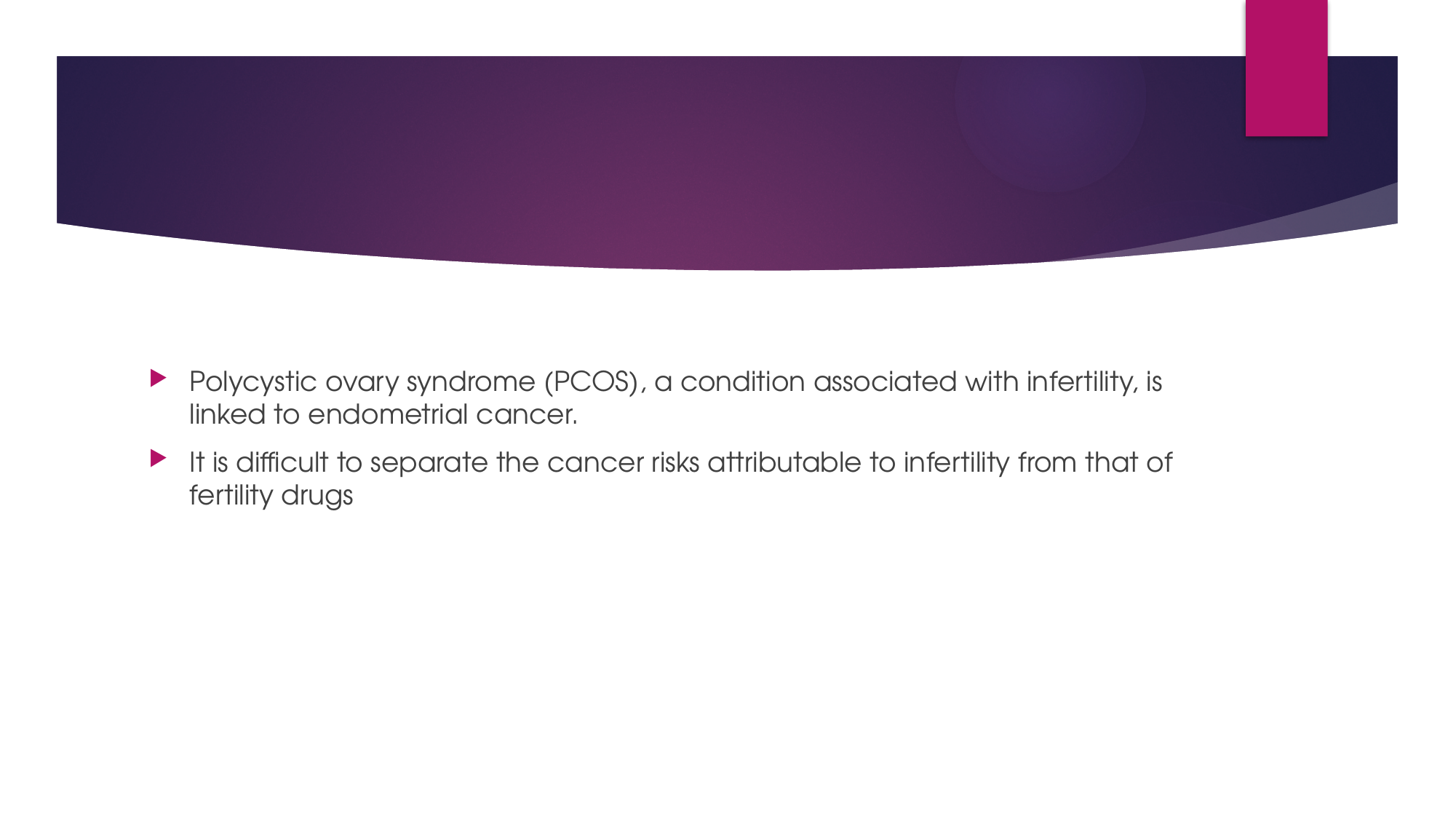

#

Polycystic ovary syndrome (PCOS), a condition associated with infertility, is linked to endometrial cancer.
It is difficult to separate the cancer risks attributable to infertility from that of fertility drugs